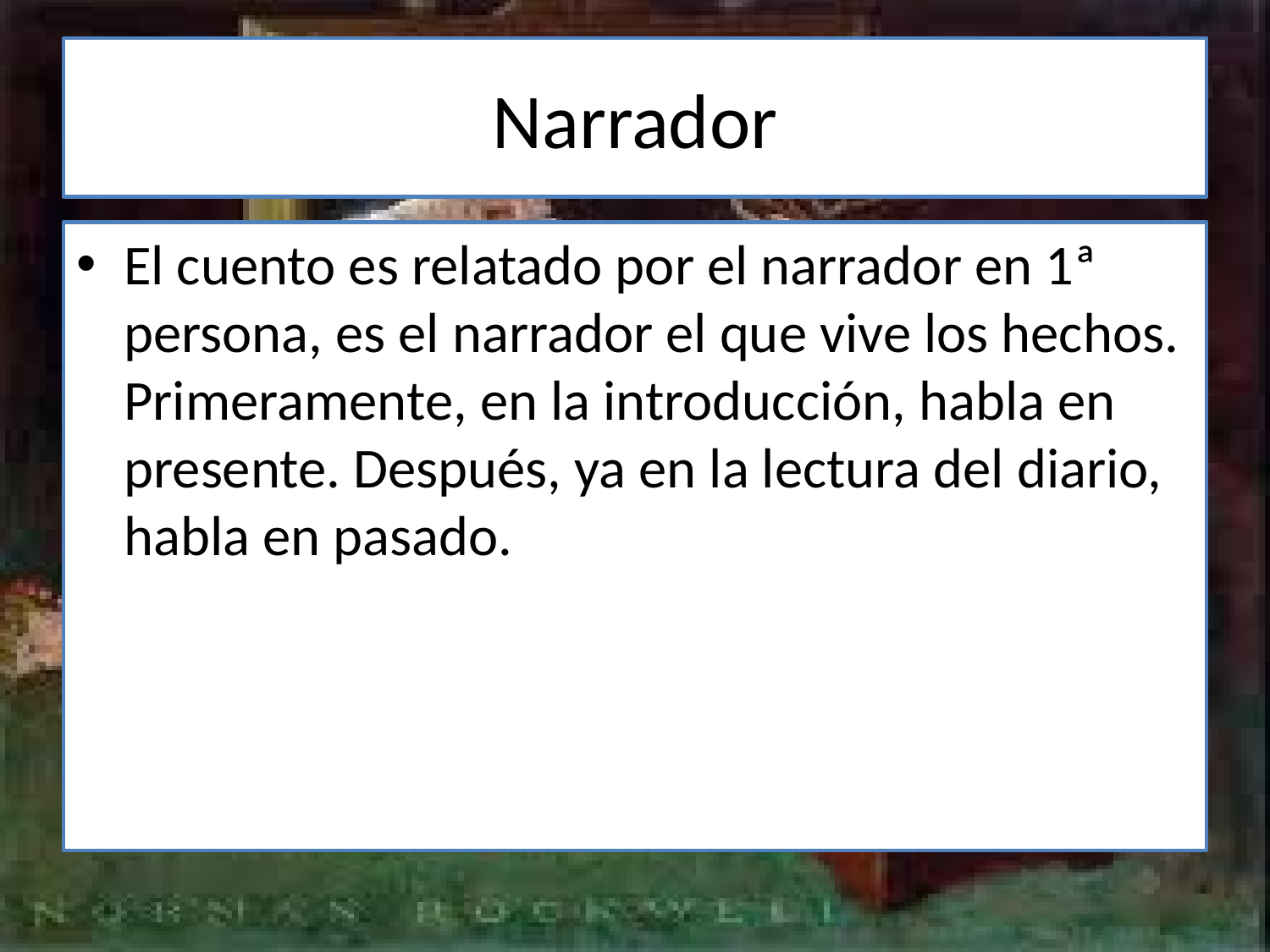

# Narrador
El cuento es relatado por el narrador en 1ª persona, es el narrador el que vive los hechos. Primeramente, en la introducción, habla en presente. Después, ya en la lectura del diario, habla en pasado.